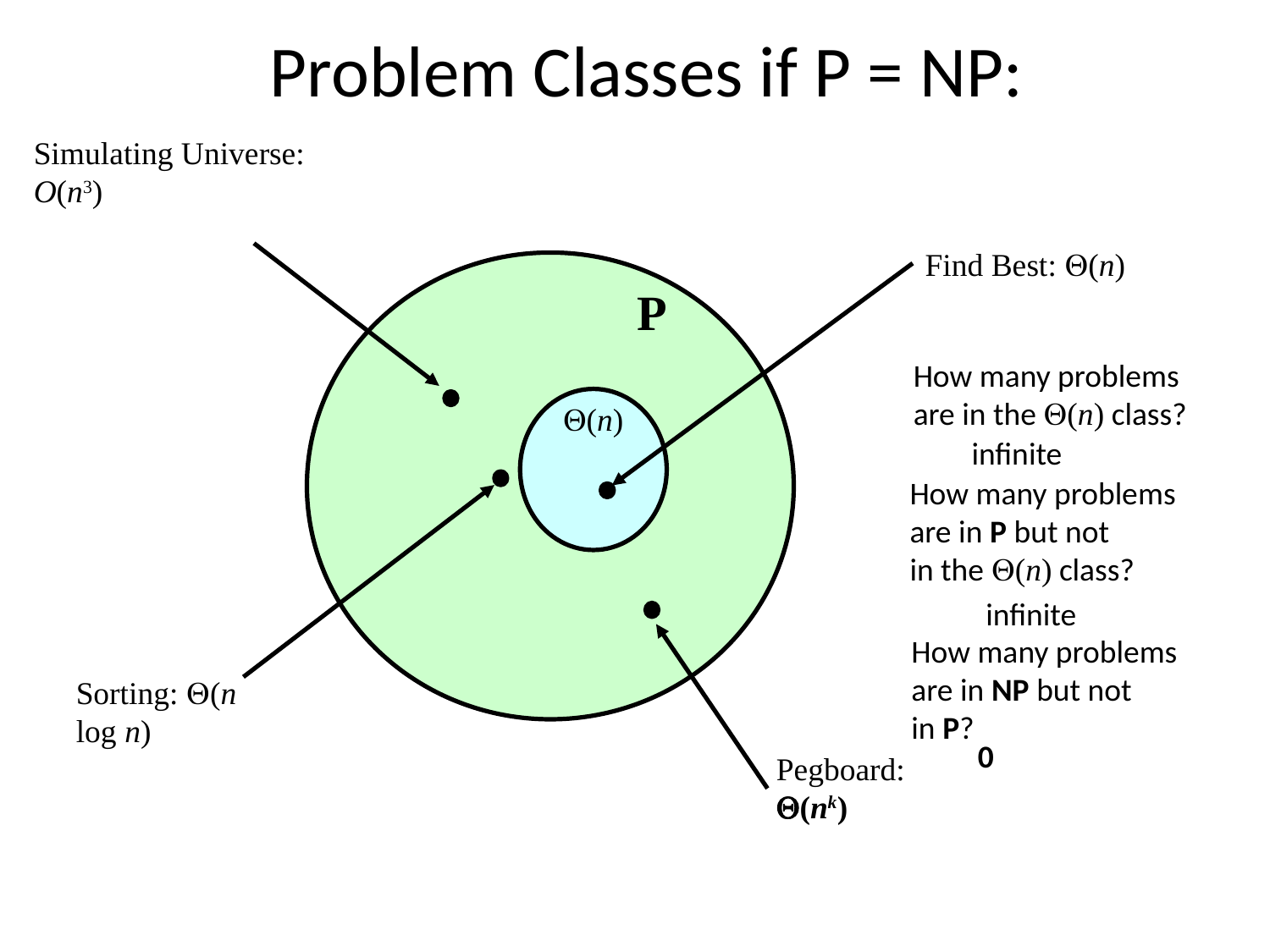

# Problem Classes if P = NP:
Simulating Universe: O(n3)
Find Best: Θ(n)

P
How many problems
are in the Θ(n) class?

Θ(n)
infinite
How many problems
are in P but not
in the Θ(n) class?

infinite

How many problems
are in NP but not
in P?
Sorting: Θ(n log n)
0
Pegboard:
Θ(nk)